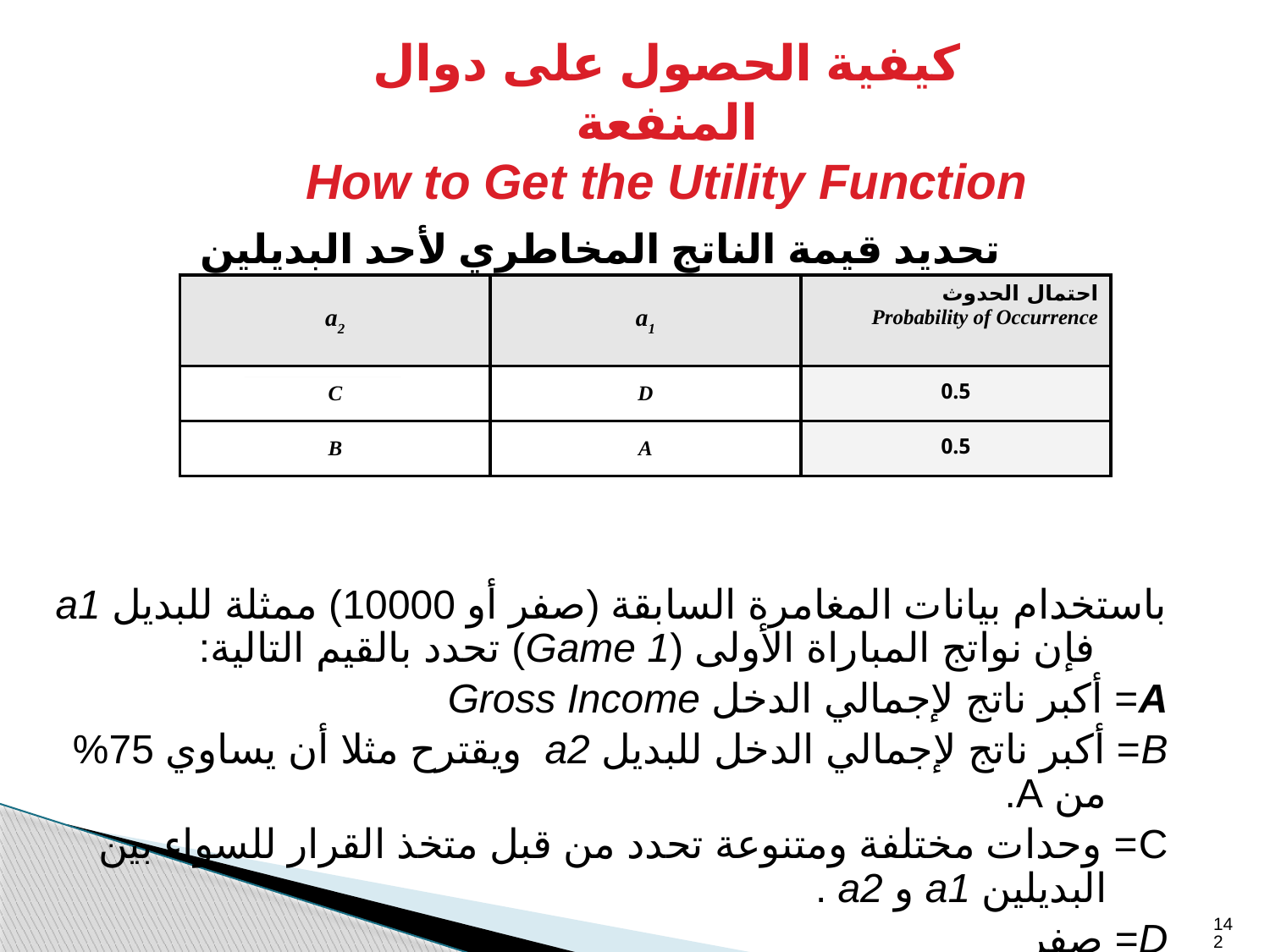

كيفية الحصول على دوال المنفعة
How to Get the Utility Function
 تحديد قيمة الناتج المخاطري لأحد البديلين

باستخدام بيانات المغامرة السابقة (صفر أو 10000) ممثلة للبديل a1  فإن نواتج المباراة الأولى (Game 1) تحدد بالقيم التالية:
A= أكبر ناتج لإجمالي الدخل Gross Income
B= أكبر ناتج لإجمالي الدخل للبديل a2  ويقترح مثلا أن يساوي 75% من A.
C= وحدات مختلفة ومتنوعة تحدد من قبل متخذ القرار للسواء بين البديلين a1 و a2 .
D= صفر

| a2 | a1 | احتمال الحدوث Probability of Occurrence |
| --- | --- | --- |
| C | D | 0.5 |
| B | A | 0.5 |

142